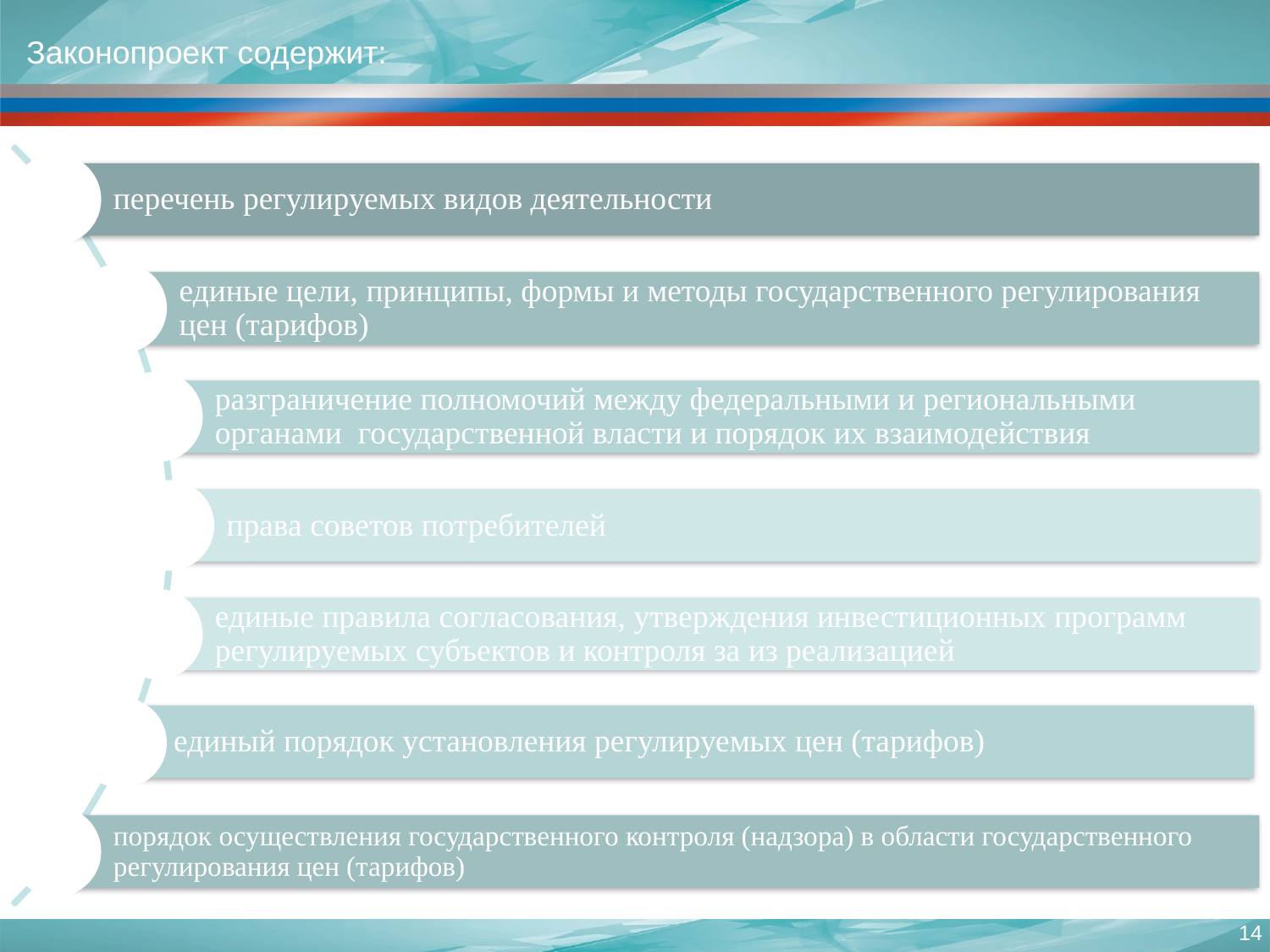

Законопроект содержит:
перечень регулируемых видов деятельности
единые цели, принципы, формы и методы государственного регулирования цен (тарифов)
разграничение полномочий между федеральными и региональными органами  государственной власти и порядок их взаимодействия
права советов потребителей
единые правила согласования, утверждения инвестиционных программ регулируемых субъектов и контроля за из реализацией
единый порядок установления регулируемых цен (тарифов)
порядок осуществления государственного контроля (надзора) в области государственного регулирования цен (тарифов)
14